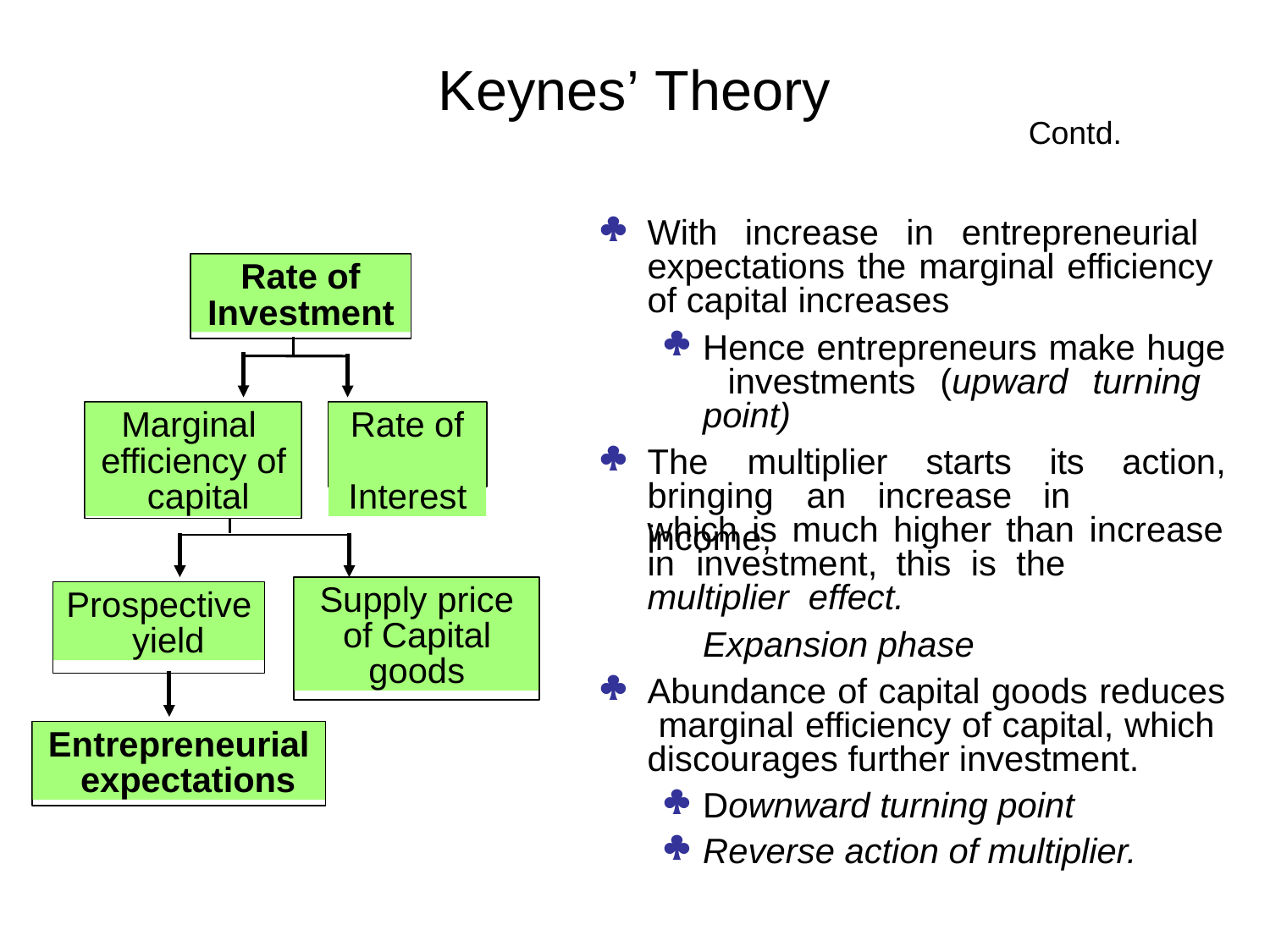

# Keynes’ Theory
Contd.
♣
With increase in entrepreneurial  expectations the marginal efficiency  of capital increases

Rate of  Investment
♣
Hence entrepreneurs make huge  investments (upward turning  point)

Marginal  efficiency of  capital
Rate of  Interest
♣
The	multiplier	starts	its	action,
bringing	an	increase	in	income,

which is much higher than increase

in	investment,	this	is	the	multiplier  effect.

Supply price  of Capital  goods

Prospective  yield
Expansion phase
♣
Abundance of capital goods reduces  marginal efficiency of capital, which  discourages further investment.

Entrepreneurial  expectations
♣
♣
Downward turning point  Reverse action of multiplier.